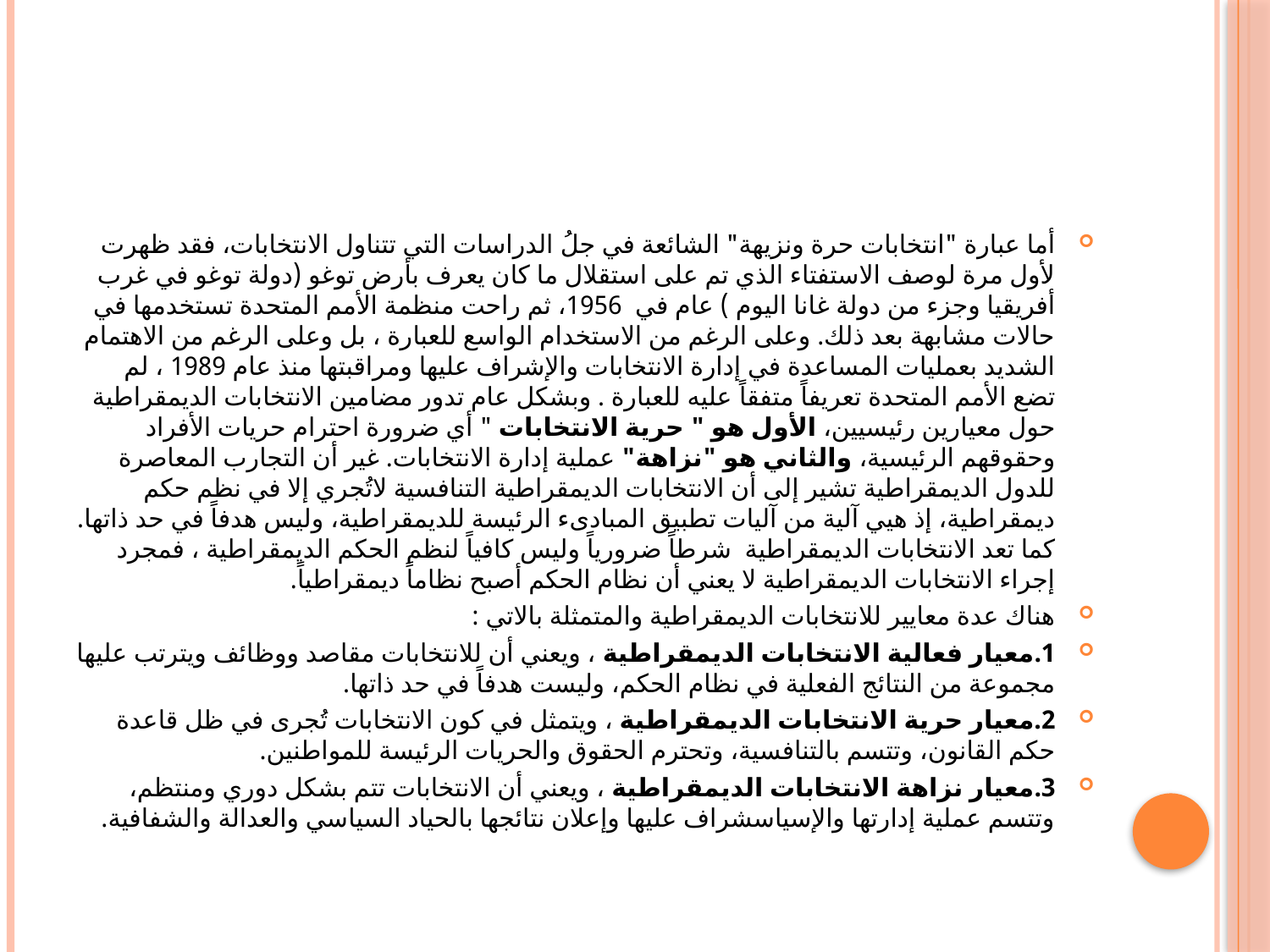

#
أما عبارة "انتخابات حرة ونزيهة" الشائعة في جلُ الدراسات التي تتناول الانتخابات، فقد ظهرت لأول مرة لوصف الاستفتاء الذي تم على استقلال ما كان يعرف بأرض توغو (دولة توغو في غرب أفريقيا وجزء من دولة غانا اليوم ) عام في  1956، ثم راحت منظمة الأمم المتحدة تستخدمها في حالات مشابهة بعد ذلك. وعلى الرغم من الاستخدام الواسع للعبارة ، بل وعلى الرغم من الاهتمام الشديد بعمليات المساعدة في إدارة الانتخابات والإشراف عليها ومراقبتها منذ عام 1989 ، لم تضع الأمم المتحدة تعريفاً متفقاً عليه للعبارة . وبشكل عام تدور مضامين الانتخابات الديمقراطية حول معيارين رئيسيين، الأول هو " حرية الانتخابات " أي ضرورة احترام حريات الأفراد وحقوقهم الرئيسية، والثاني هو "نزاهة" عملية إدارة الانتخابات. غير أن التجارب المعاصرة للدول الديمقراطية تشير إلى أن الانتخابات الديمقراطية التنافسية لاتُجري إلا في نظم حكم ديمقراطية، إذ هيي آلية من آليات تطبيق المبادىء الرئيسة للديمقراطية، وليس هدفاً في حد ذاتها. كما تعد الانتخابات الديمقراطية  شرطاً ضرورياً وليس كافياً لنظم الحكم الديمقراطية ، فمجرد إجراء الانتخابات الديمقراطية لا يعني أن نظام الحكم أصبح نظاماً ديمقراطياً.
هناك عدة معايير للانتخابات الديمقراطية والمتمثلة بالاتي :
1.معيار فعالية الانتخابات الديمقراطية ، ويعني أن للانتخابات مقاصد ووظائف ويترتب عليها مجموعة من النتائج الفعلية في نظام الحكم، وليست هدفاً في حد ذاتها.
2.معيار حرية الانتخابات الديمقراطية ، ويتمثل في كون الانتخابات تُجرى في ظل قاعدة حكم القانون، وتتسم بالتنافسية، وتحترم الحقوق والحريات الرئيسة للمواطنين.
3.معيار نزاهة الانتخابات الديمقراطية ، ويعني أن الانتخابات تتم بشكل دوري ومنتظم، وتتسم عملية إدارتها والإسياسشراف عليها وإعلان نتائجها بالحياد السياسي والعدالة والشفافية.